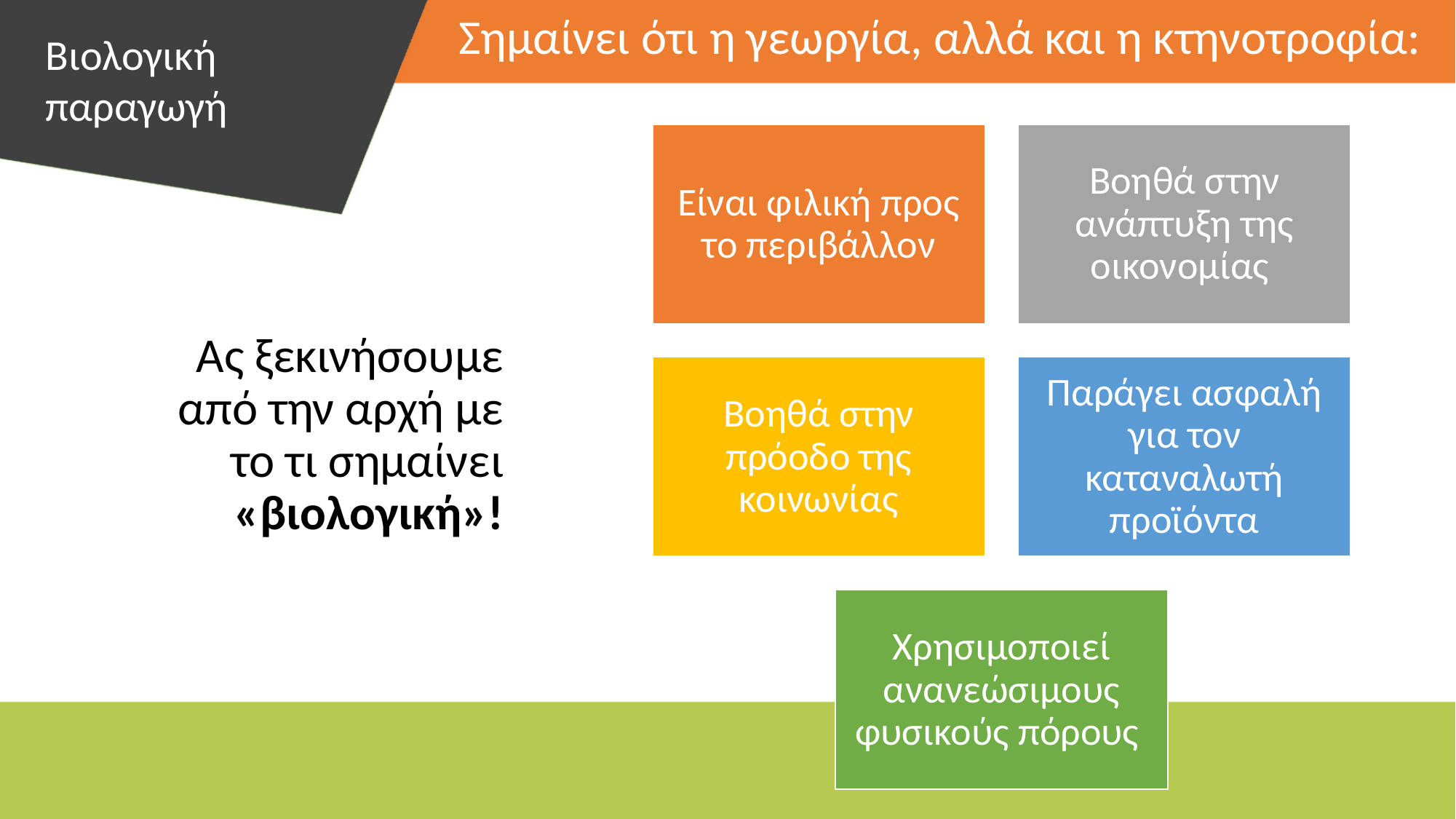

Σημαίνει ότι η γεωργία, αλλά και η κτηνοτροφία:
Βιολογική παραγωγή
Είναι φιλική προς το περιβάλλον
Βοηθά στην ανάπτυξη της οικονομίας
Βοηθά στην πρόοδο της κοινωνίας
Παράγει ασφαλή για τον καταναλωτή προϊόντα
Χρησιμοποιεί ανανεώσιμους φυσικούς πόρους
# Ας ξεκινήσουμε από την αρχή με το τι σημαίνει «βιολογική»!